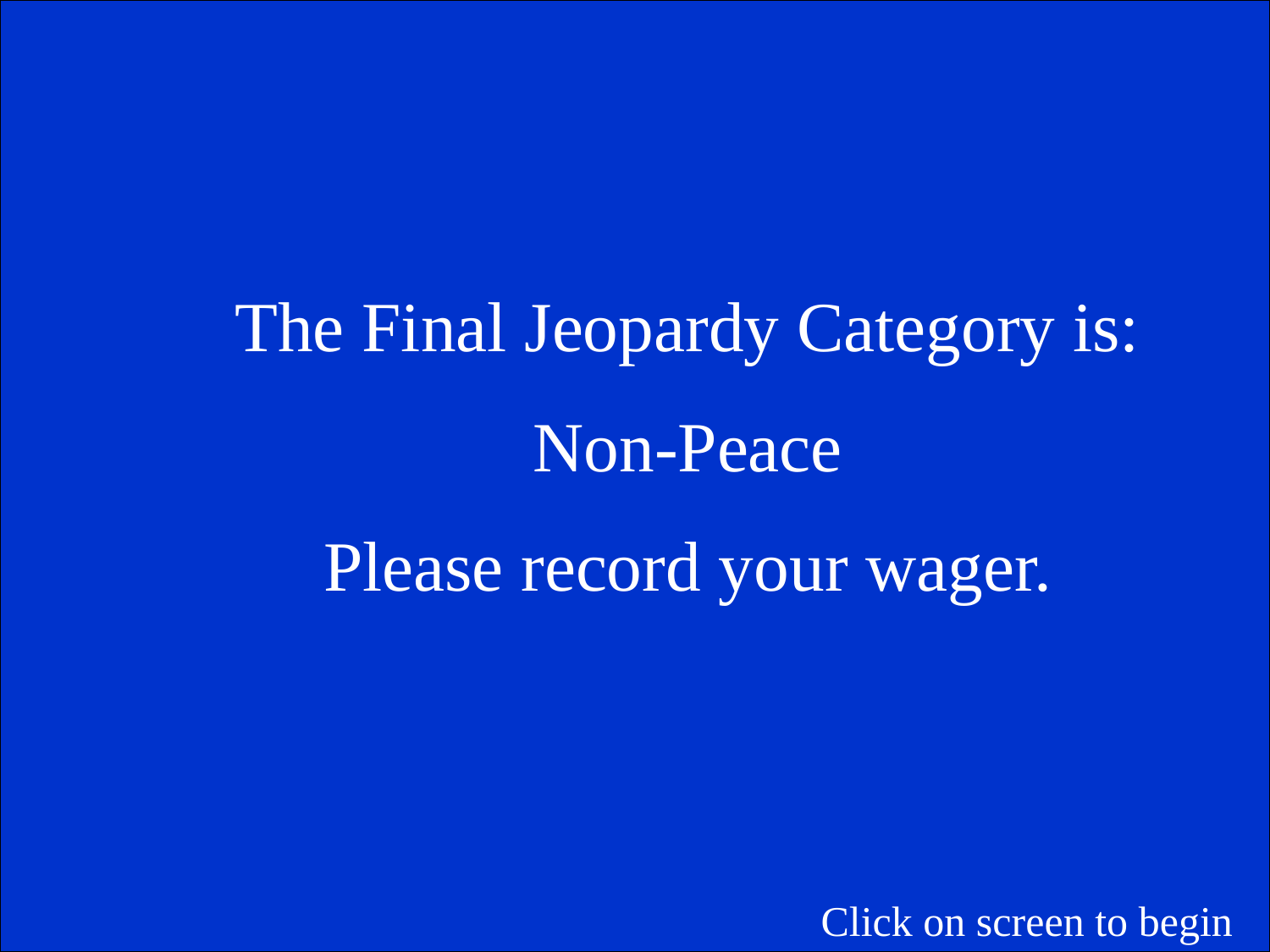

The Final Jeopardy Category is:
Non-Peace
Please record your wager.
Click on screen to begin